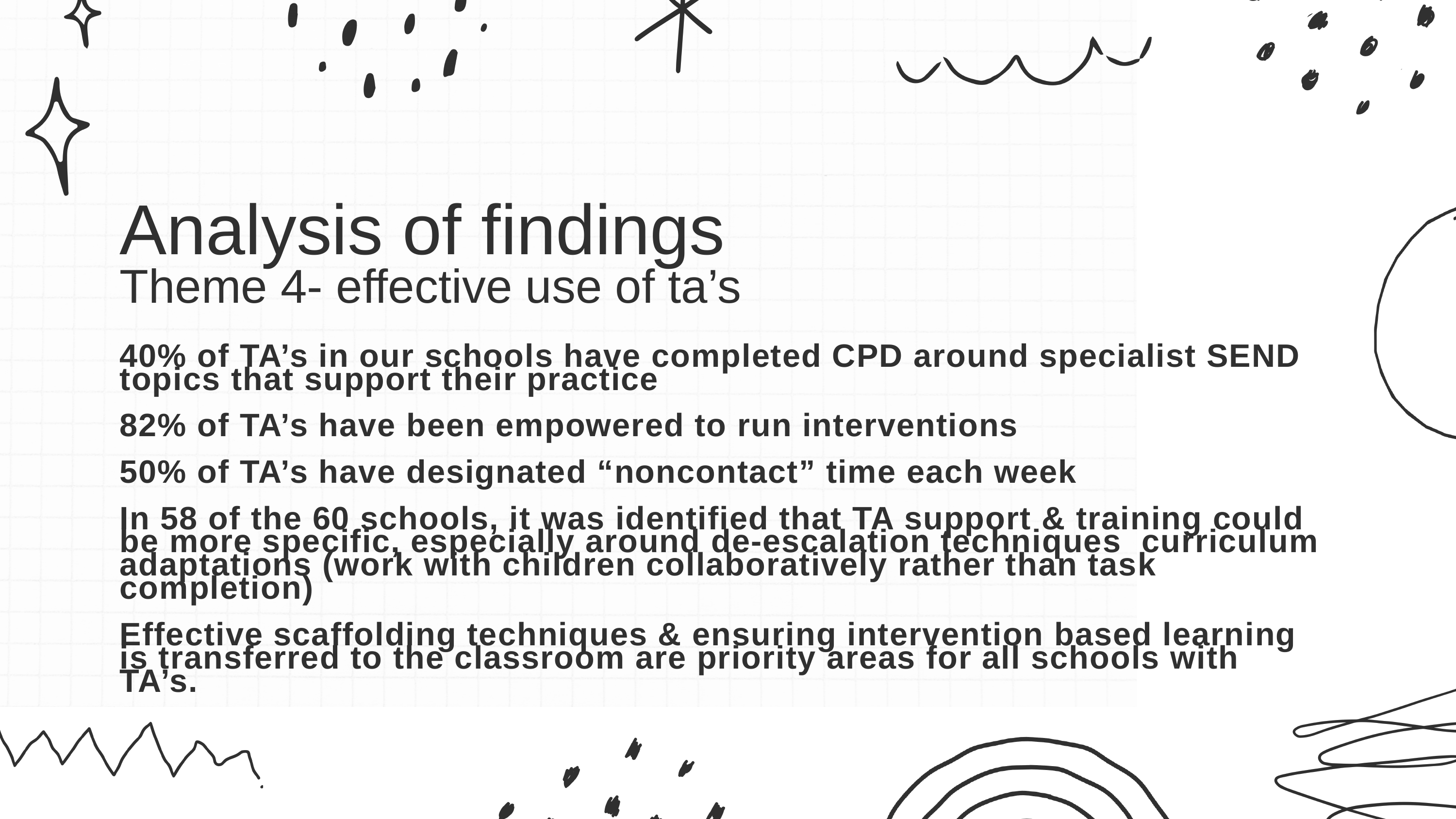

Analysis of findings

Theme 4- effective use of ta’s
40% of TA’s in our schools have completed CPD around specialist SEND topics that support their practice
82% of TA’s have been empowered to run interventions
50% of TA’s have designated “noncontact” time each week
In 58 of the 60 schools, it was identified that TA support & training could be more specific, especially around de-escalation techniques  curriculum adaptations (work with children collaboratively rather than task completion)

Effective scaffolding techniques & ensuring intervention based learning is transferred to the classroom are priority areas for all schools with TA’s.